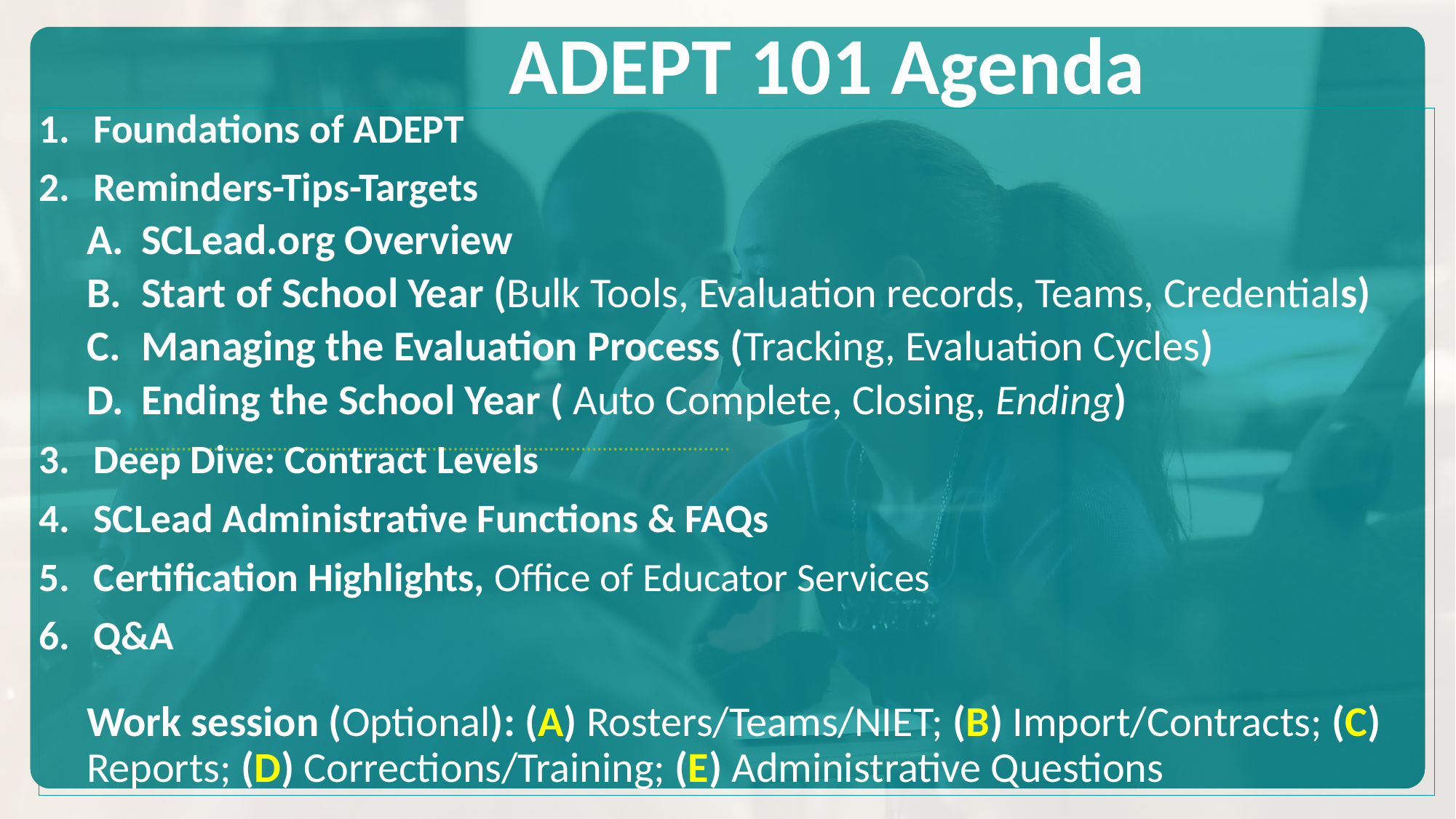

# ADEPT 101 Agenda
Foundations of ADEPT
Reminders-Tips-Targets
SCLead.org Overview
Start of School Year (Bulk Tools, Evaluation records, Teams, Credentials)
Managing the Evaluation Process (Tracking, Evaluation Cycles)
Ending the School Year ( Auto Complete, Closing, Ending)
Deep Dive: Contract Levels
SCLead Administrative Functions & FAQs
Certification Highlights, Office of Educator Services
Q&A

Work session (Optional): (A) Rosters/Teams/NIET; (B) Import/Contracts; (C) Reports; (D) Corrections/Training; (E) Administrative Questions